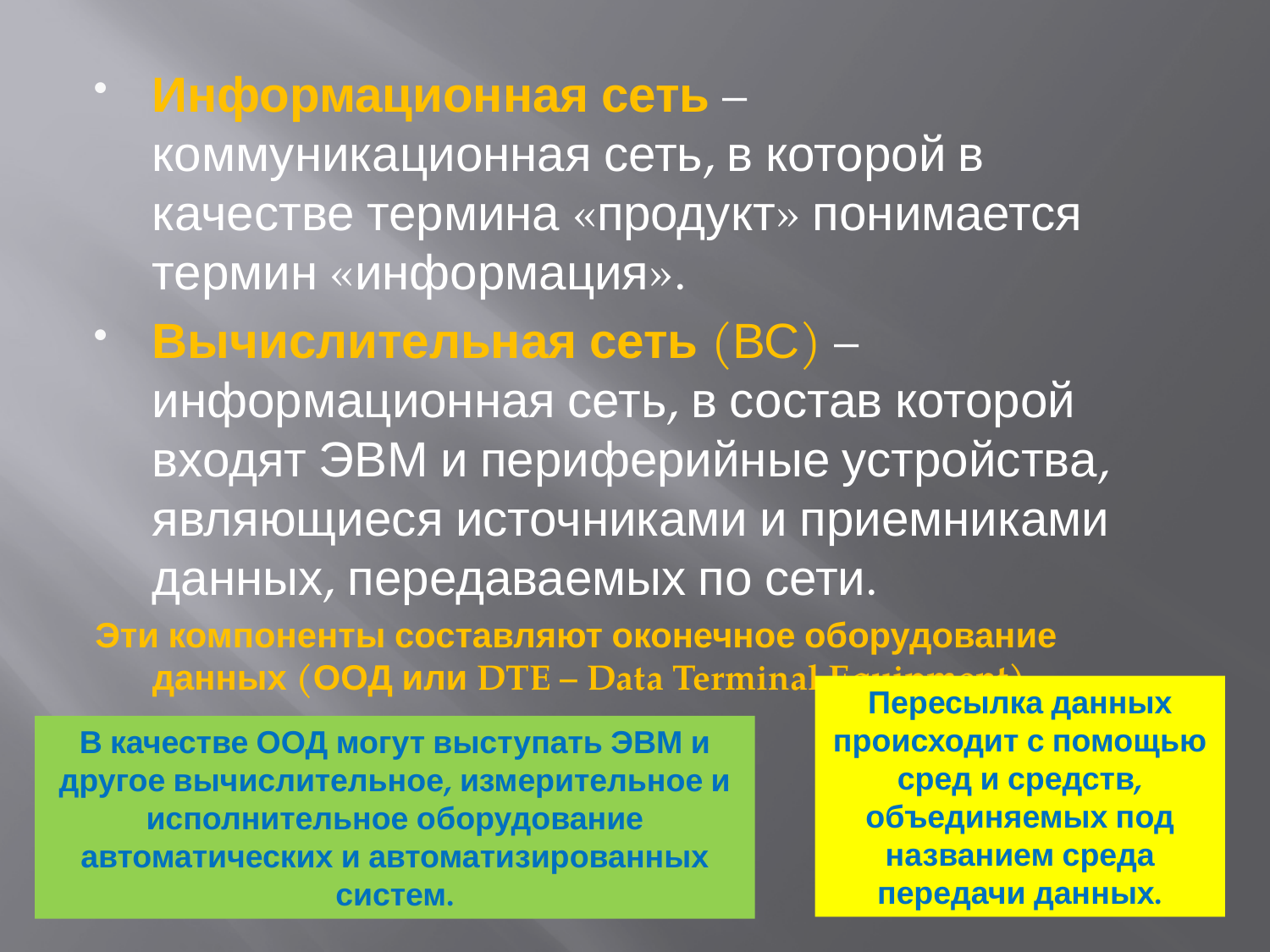

Информационная сеть – коммуникационная сеть, в которой в качестве термина «продукт» понимается термин «информация».
Вычислительная сеть (ВС) – информационная сеть, в состав которой входят ЭВМ и периферийные устройства, являющиеся источниками и приемниками данных, передаваемых по сети.
Эти компоненты составляют оконечное оборудование данных (ООД или DTE – Data Terminal Equipment)
Пересылка данных происходит с помощью сред и средств, объединяемых под названием среда передачи данных.
В качестве ООД могут выступать ЭВМ и другое вычислительное, измерительное и исполнительное оборудование автоматических и автоматизированных систем.